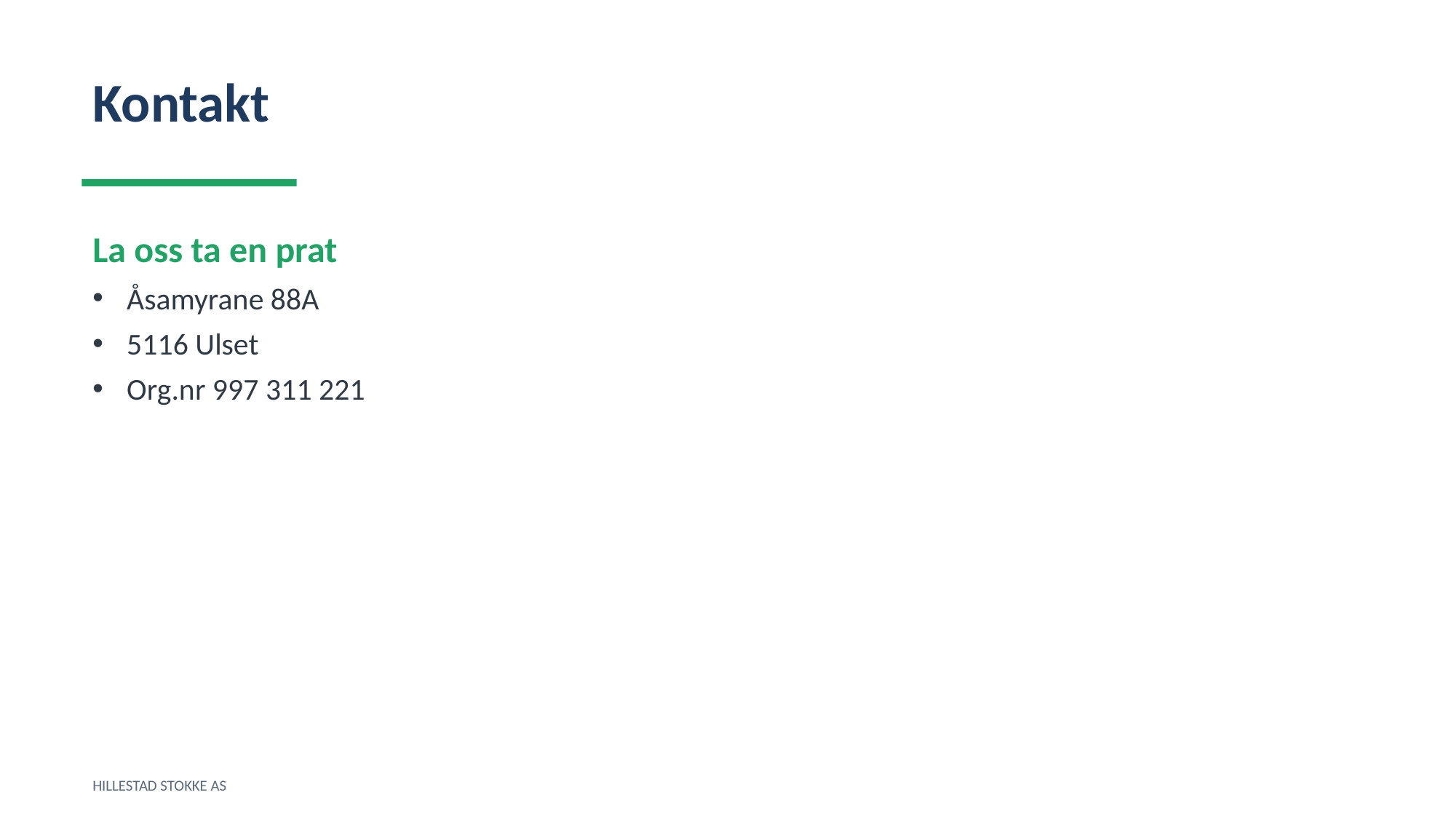

Kontakt

La oss ta en prat
Åsamyrane 88A
5116 Ulset
Org.nr 997 311 221
HILLESTAD STOKKE AS